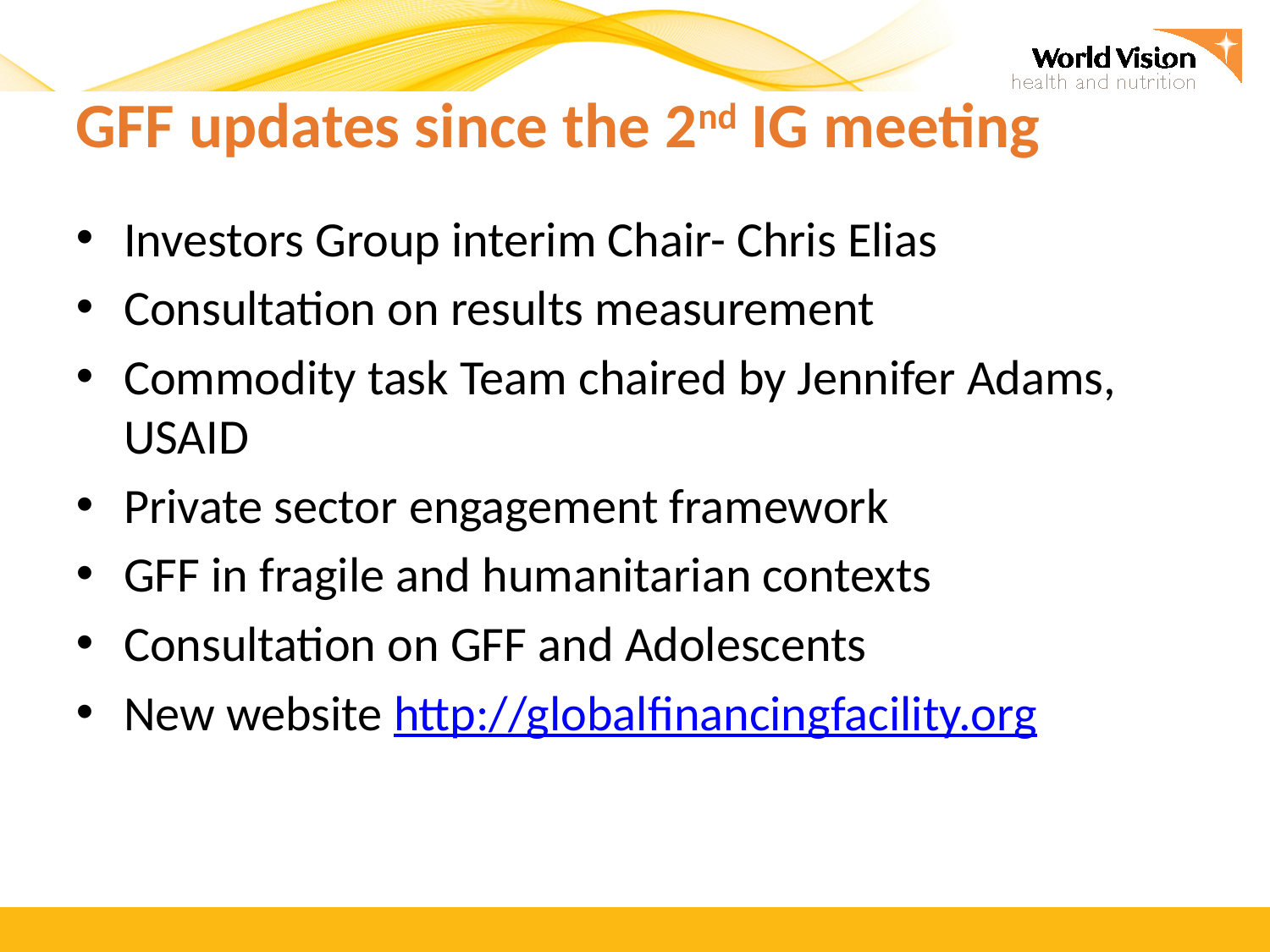

# GFF updates since the 2nd IG meeting
Investors Group interim Chair- Chris Elias
Consultation on results measurement
Commodity task Team chaired by Jennifer Adams, USAID
Private sector engagement framework
GFF in fragile and humanitarian contexts
Consultation on GFF and Adolescents
New website http://globalfinancingfacility.org